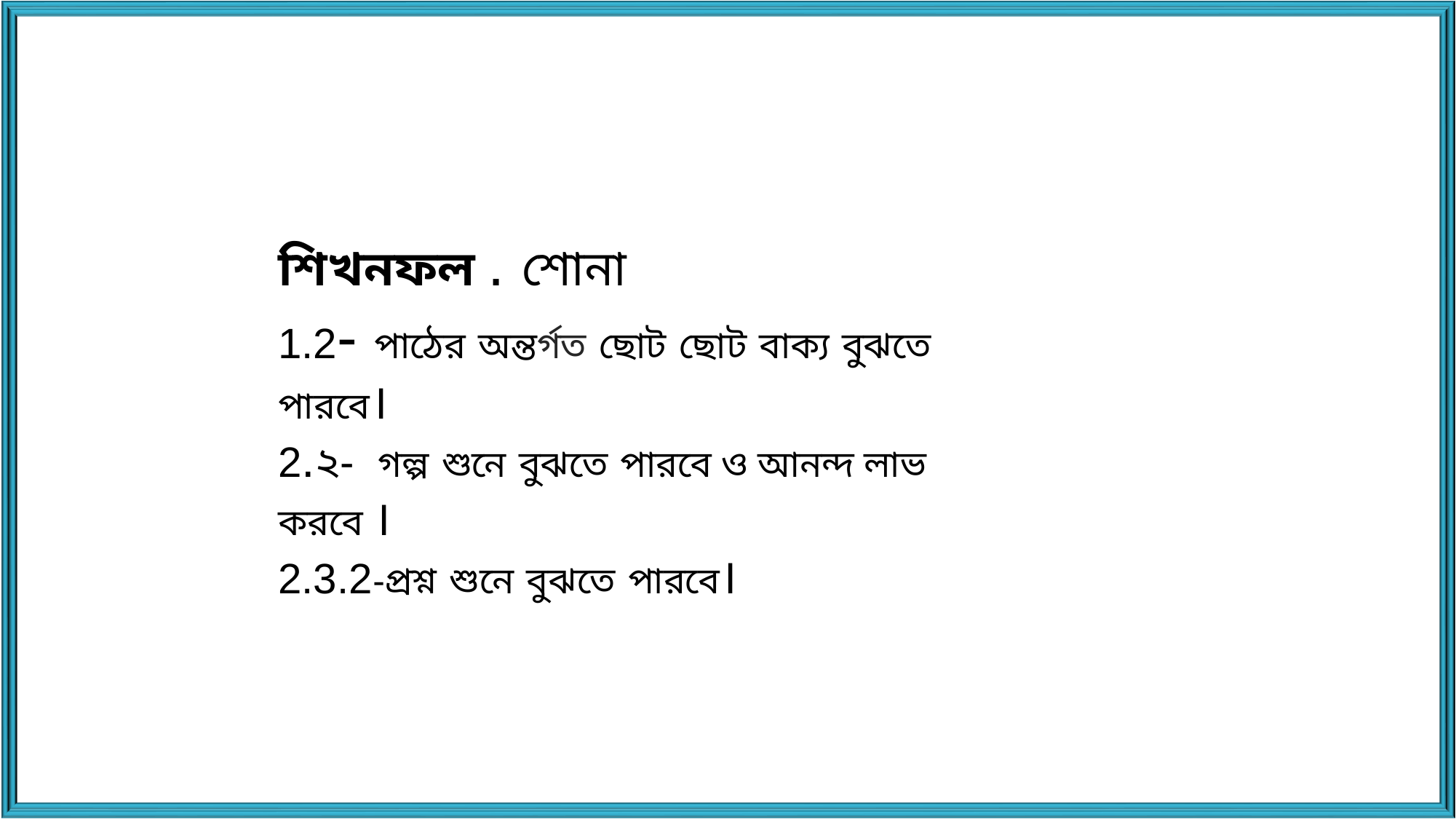

শিখনফল . শোনা
1.2- পাঠের অন্তর্গত ছোট ছোট বাক্য বুঝতে পারবে।
2.২-  গল্প শুনে বুঝতে পারবে ও আনন্দ লাভ করবে ।
2.3.2-প্রশ্ন শুনে বুঝতে পারবে।